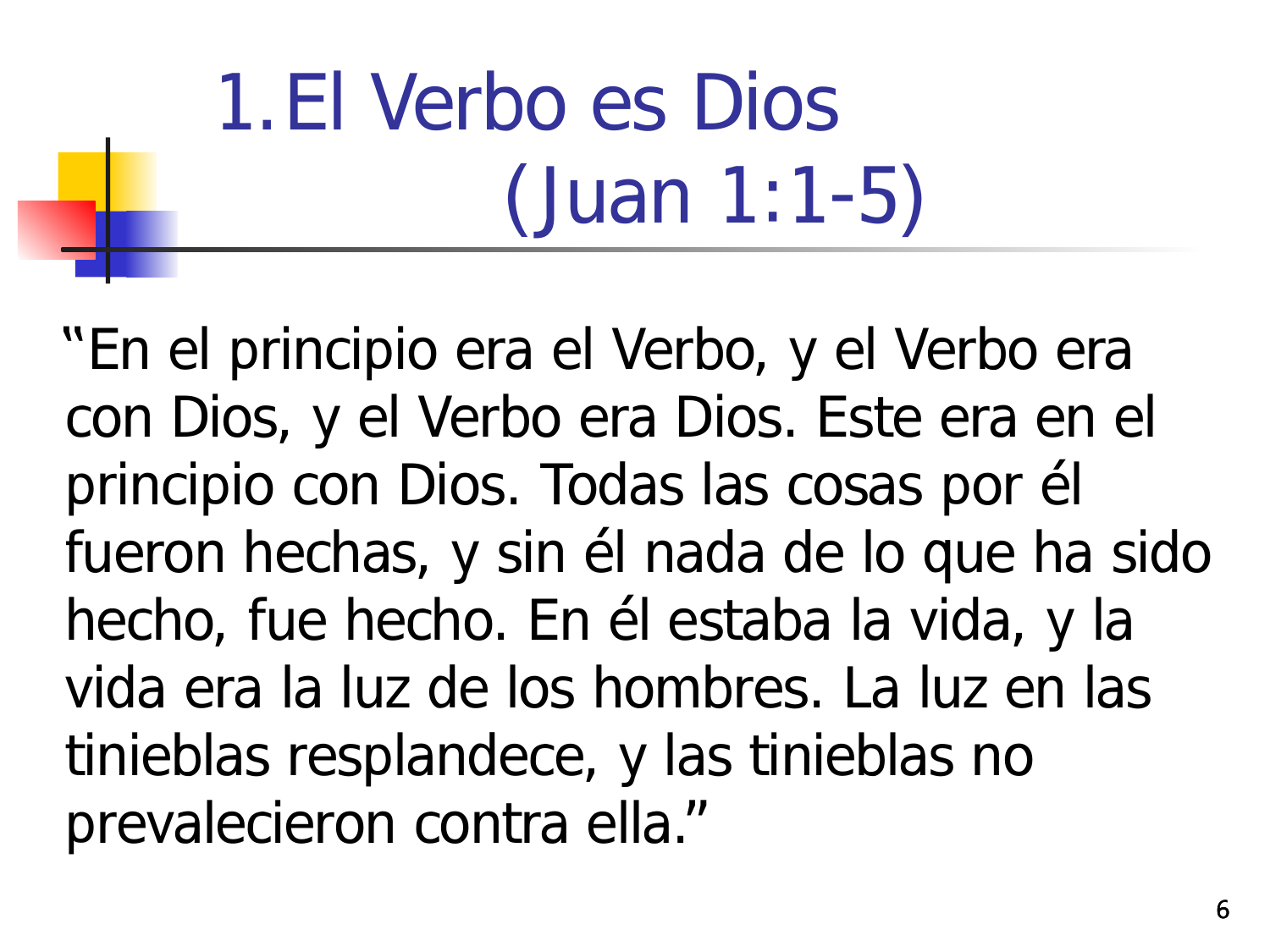

# El Verbo es Dios                        (Juan 1:1-5)
“En el principio era el Verbo, y el Verbo era con Dios, y el Verbo era Dios. Este era en el principio con Dios. Todas las cosas por él fueron hechas, y sin él nada de lo que ha sido hecho, fue hecho. En él estaba la vida, y la vida era la luz de los hombres. La luz en las tinieblas resplandece, y las tinieblas no prevalecieron contra ella.”

6
6